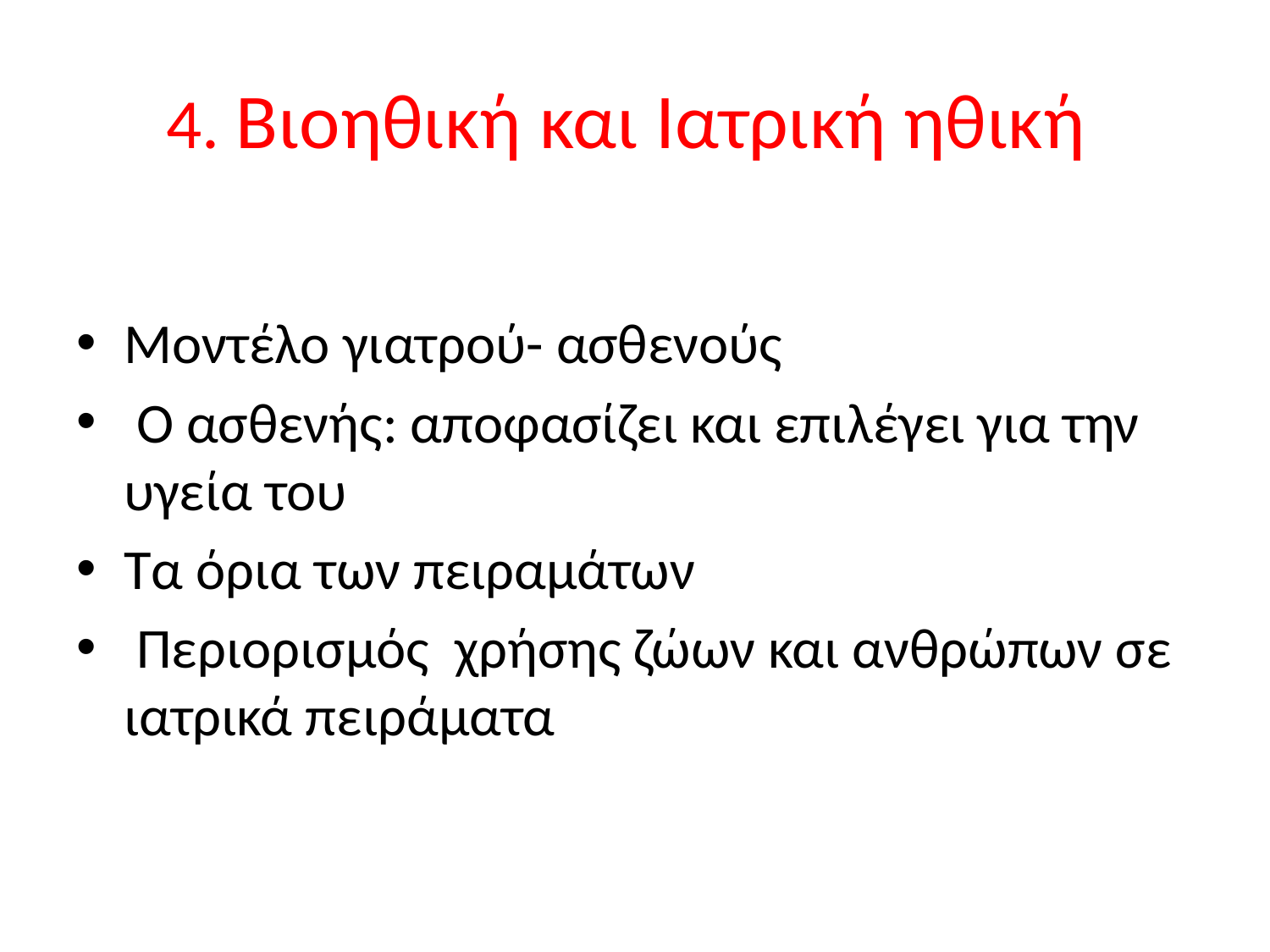

# 4. Βιοηθική και Ιατρική ηθική

Μοντέλο γιατρού- ασθενούς
 Ο ασθενής: αποφασίζει και επιλέγει για την υγεία του
Τα όρια των πειραμάτων
 Περιορισμός  χρήσης ζώων και ανθρώπων σε ιατρικά πειράματα